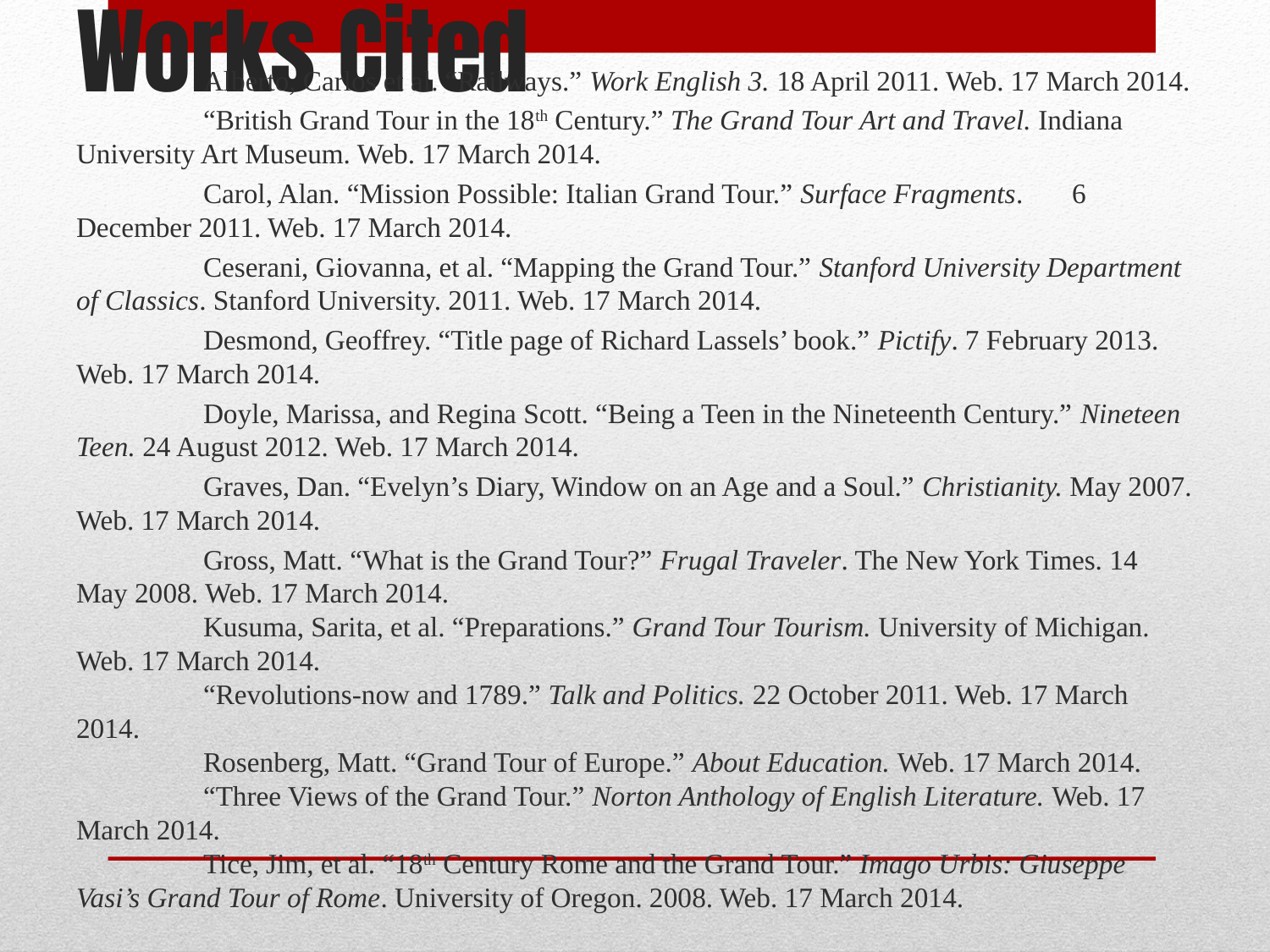

# Works Cited
	Alberto, Carlos et al. “Railways.” Work English 3. 18 April 2011. Web. 17 March 2014.
	“British Grand Tour in the 18th Century.” The Grand Tour Art and Travel. Indiana University Art Museum. Web. 17 March 2014.
	Carol, Alan. “Mission Possible: Italian Grand Tour.” Surface Fragments.       6 December 2011. Web. 17 March 2014.
	Ceserani, Giovanna, et al. “Mapping the Grand Tour.” Stanford University Department of Classics. Stanford University. 2011. Web. 17 March 2014.
	Desmond, Geoffrey. “Title page of Richard Lassels’ book.” Pictify. 7 February 2013. Web. 17 March 2014.
	Doyle, Marissa, and Regina Scott. “Being a Teen in the Nineteenth Century.” Nineteen Teen. 24 August 2012. Web. 17 March 2014.
	Graves, Dan. “Evelyn’s Diary, Window on an Age and a Soul.” Christianity. May 2007. Web. 17 March 2014.
	Gross, Matt. “What is the Grand Tour?” Frugal Traveler. The New York Times. 14 May 2008. Web. 17 March 2014.
	Kusuma, Sarita, et al. “Preparations.” Grand Tour Tourism. University of Michigan. Web. 17 March 2014.
	“Revolutions-now and 1789.” Talk and Politics. 22 October 2011. Web. 17 March 2014.
	Rosenberg, Matt. “Grand Tour of Europe.” About Education. Web. 17 March 2014.
	“Three Views of the Grand Tour.” Norton Anthology of English Literature. Web. 17 March 2014.
	Tice, Jim, et al. “18th Century Rome and the Grand Tour.” Imago Urbis: Giuseppe Vasi’s Grand Tour of Rome. University of Oregon. 2008. Web. 17 March 2014.